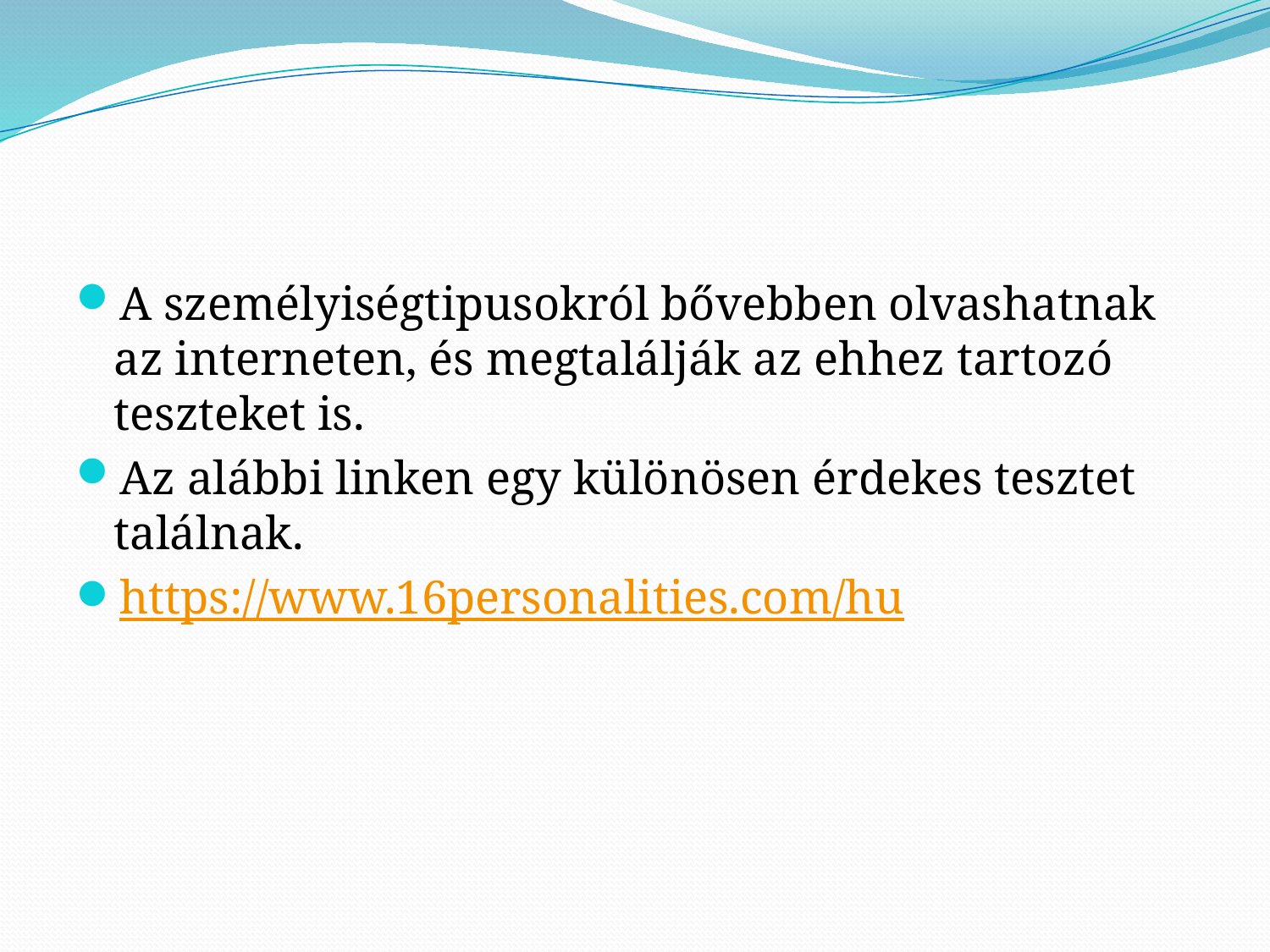

#
A személyiségtipusokról bővebben olvashatnak az interneten, és megtalálják az ehhez tartozó teszteket is.
Az alábbi linken egy különösen érdekes tesztet találnak.
https://www.16personalities.com/hu